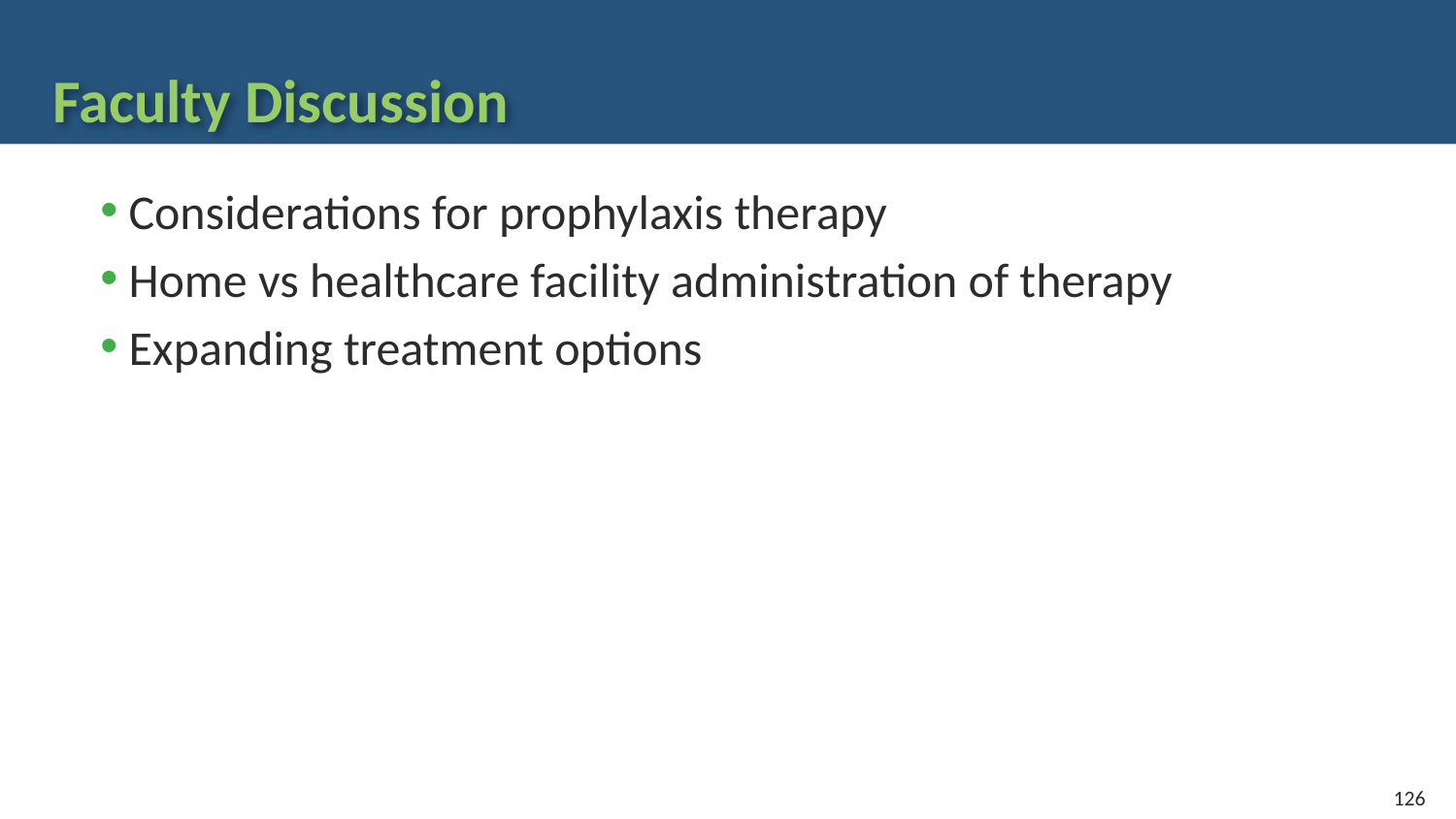

# Faculty Discussion
Considerations for prophylaxis therapy
Home vs healthcare facility administration of therapy
Expanding treatment options
126